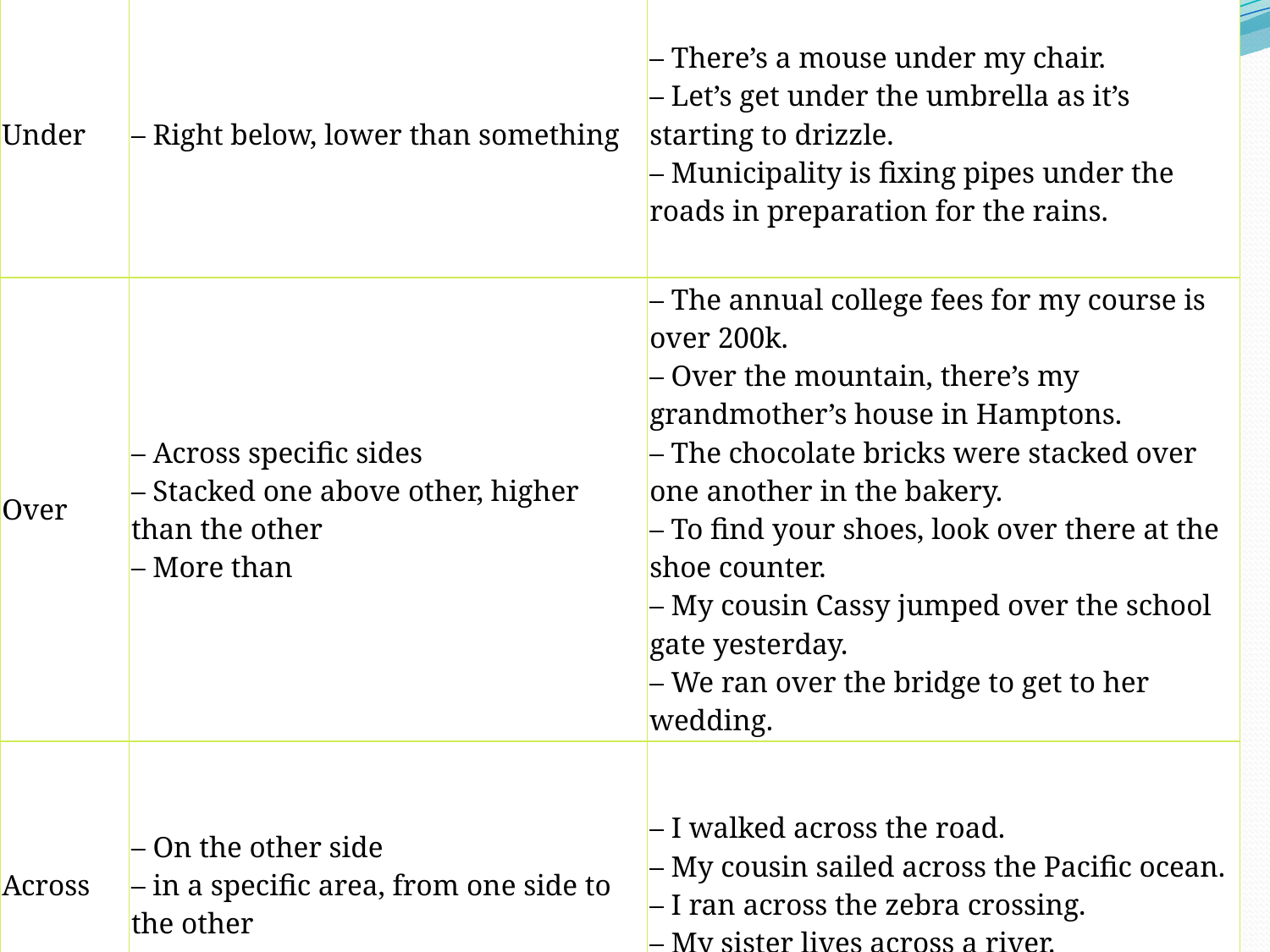

| Under | – Right below, lower than something | – There’s a mouse under my chair. – Let’s get under the umbrella as it’s starting to drizzle. – Municipality is fixing pipes under the roads in preparation for the rains. |
| --- | --- | --- |
| Over | – Across specific sides – Stacked one above other, higher than the other – More than | – The annual college fees for my course is over 200k. – Over the mountain, there’s my grandmother’s house in Hamptons. – The chocolate bricks were stacked over one another in the bakery. – To find your shoes, look over there at the shoe counter. – My cousin Cassy jumped over the school gate yesterday. – We ran over the bridge to get to her wedding. |
| Across | – On the other side – in a specific area, from one side to the other | – I walked across the road. – My cousin sailed across the Pacific ocean. – I ran across the zebra crossing. – My sister lives across a river. |